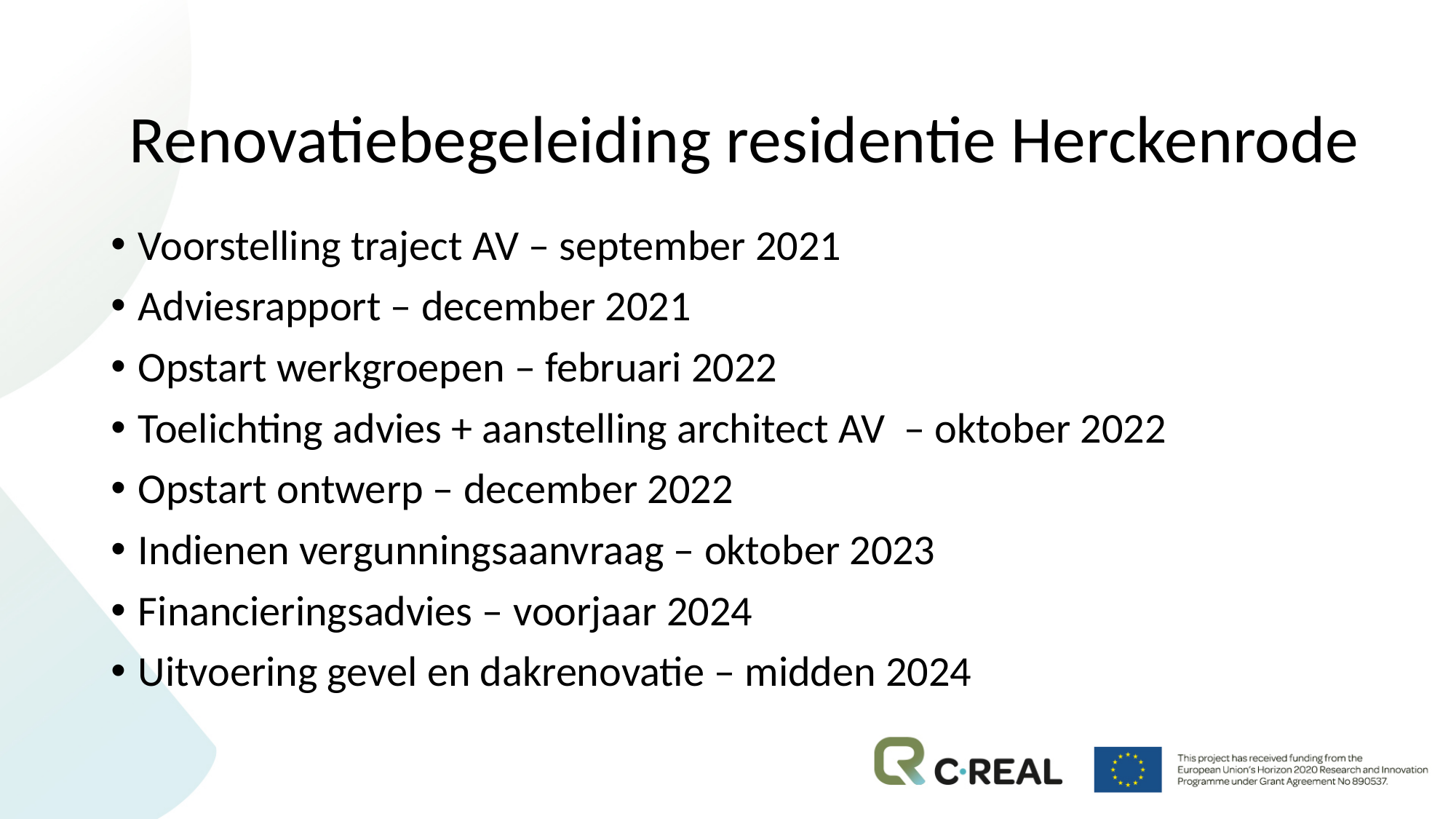

Renovatiebegeleiding residentie Herckenrode
Voorstelling traject AV – september 2021
Adviesrapport – december 2021
Opstart werkgroepen – februari 2022
Toelichting advies + aanstelling architect AV  – oktober 2022
Opstart ontwerp – december 2022
Indienen vergunningsaanvraag – oktober 2023
Financieringsadvies – voorjaar 2024
Uitvoering gevel en dakrenovatie – midden 2024